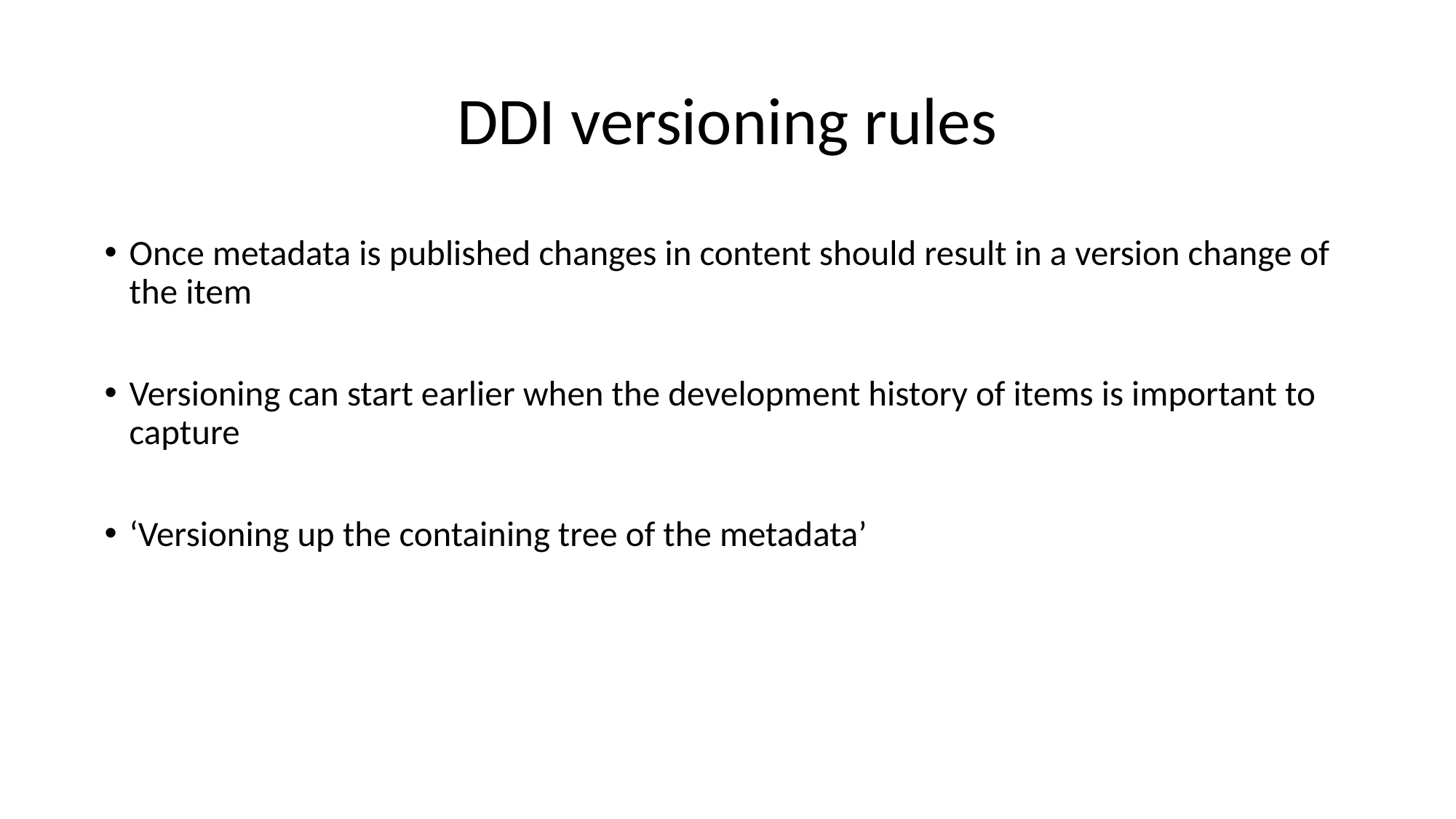

# DDI versioning rules
Once metadata is published changes in content should result in a version change of the item

Versioning can start earlier when the development history of items is important to capture

‘Versioning up the containing tree of the metadata’